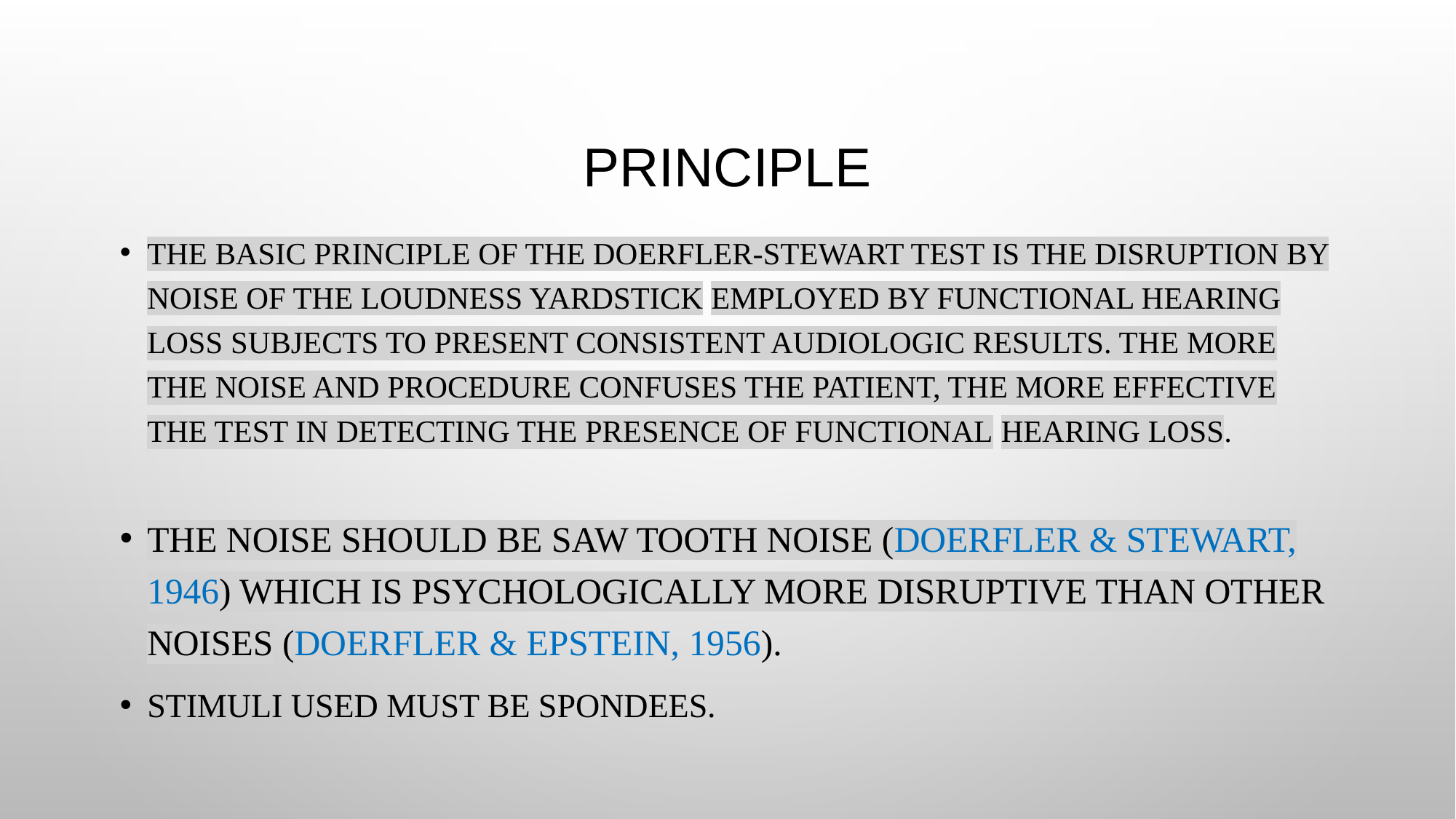

# PRINCIPLE
The basic principle of the Doerfler-Stewart test is the disruption by noise of the loudness yardstick employed by functional hearing loss subjects to present consistent audiologic results. The more the noise and procedure confuses the patient, the more effective the test in detecting the presence of functional hearing loss.

The noise should be saw tooth noise (Doerfler & Stewart, 1946) which is psychologically more disruptive than other noises (Doerfler & Epstein, 1956).
Stimuli used must be spondees.